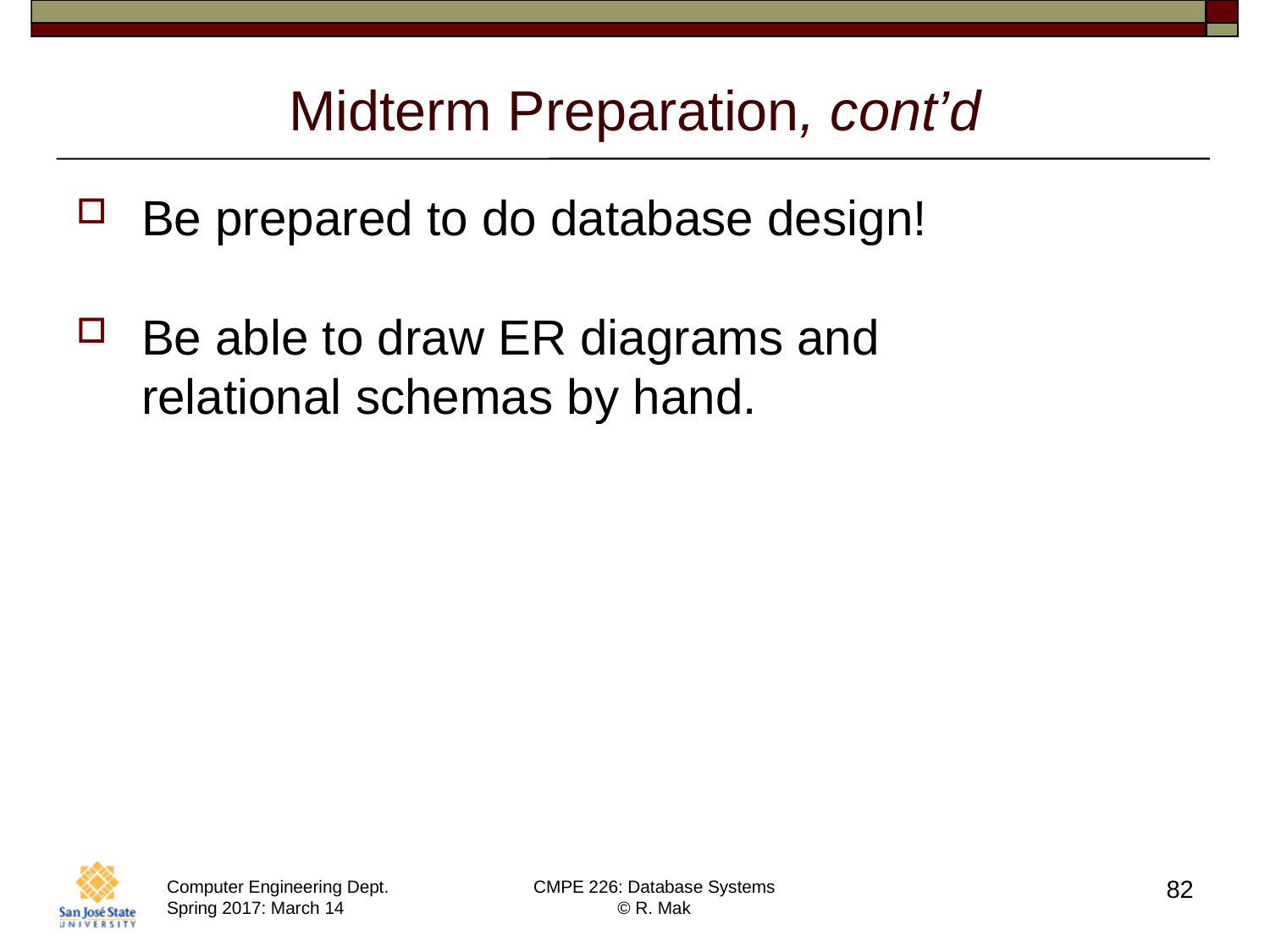

# Midterm Preparation, cont’d
Be prepared to do database design!

Be able to draw ER diagrams and
relational schemas by hand.
82